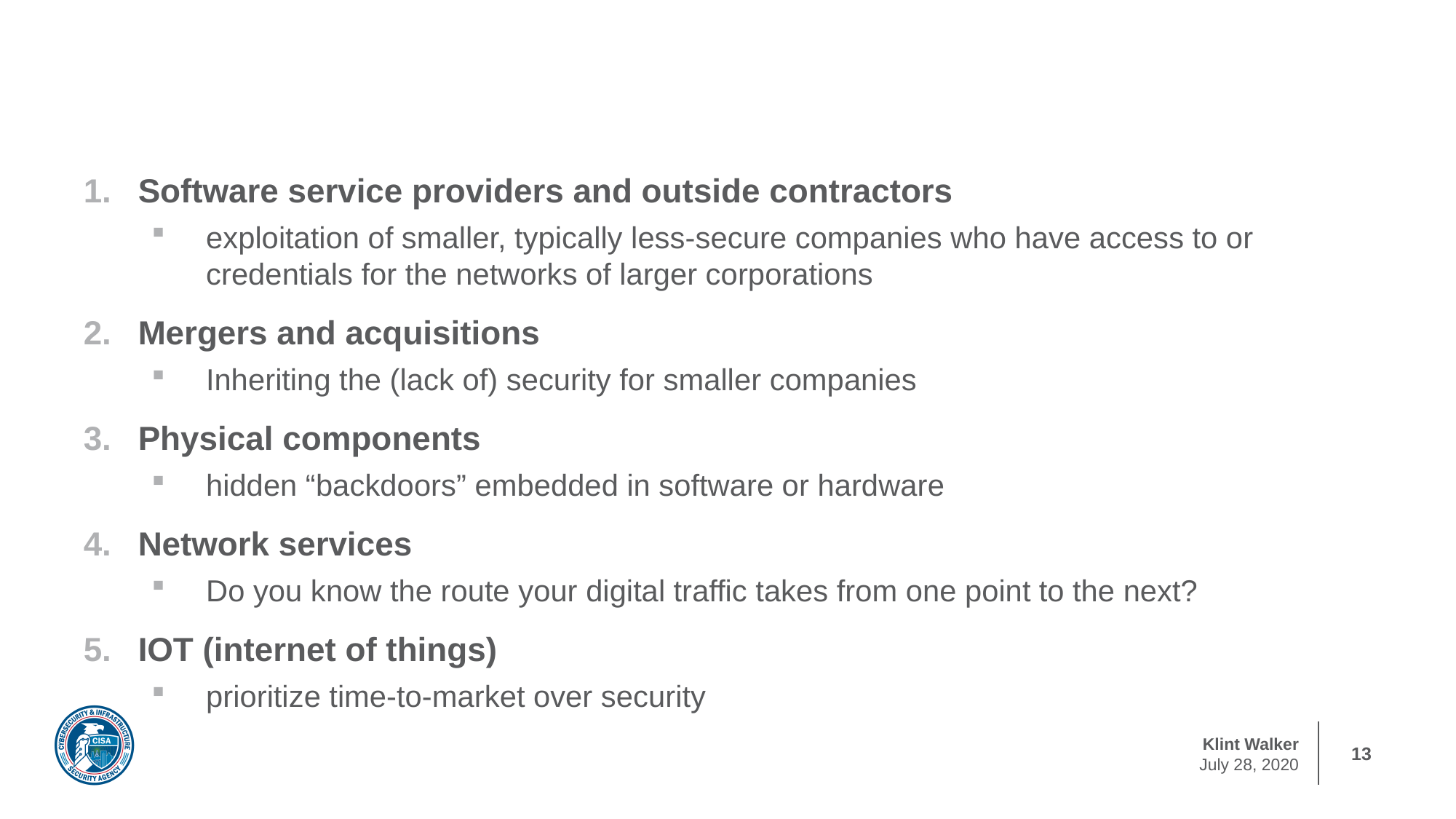

# Cyber Supply Chain Threats
Software service providers and outside contractors
exploitation of smaller, typically less-secure companies who have access to or credentials for the networks of larger corporations
Mergers and acquisitions
Inheriting the (lack of) security for smaller companies
Physical components
hidden “backdoors” embedded in software or hardware
Network services
Do you know the route your digital traffic takes from one point to the next?
IOT (internet of things)
prioritize time-to-market over security
13